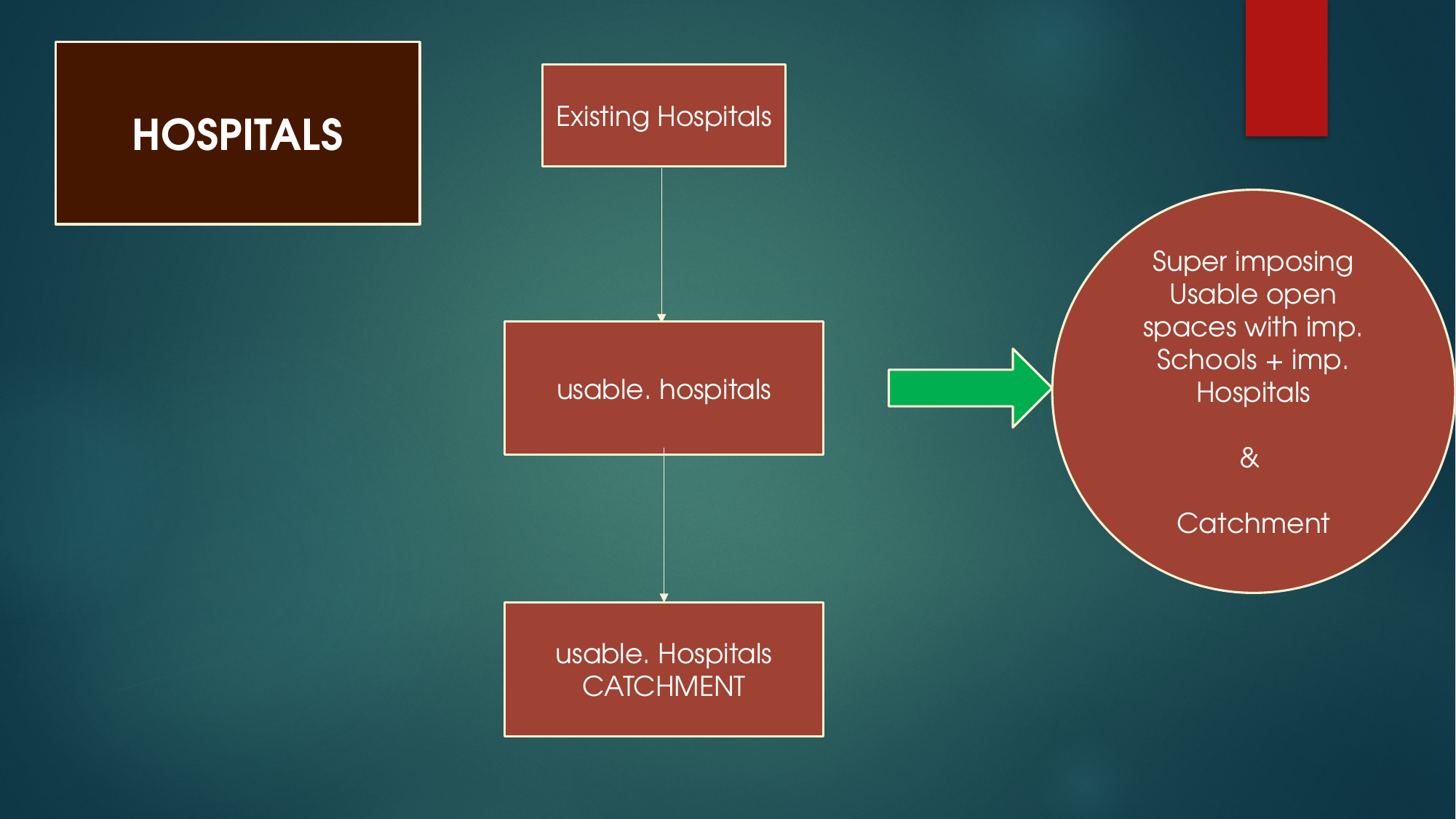

HOSPITALS
Existing Hospitals
Super imposing Usable open spaces with imp. Schools + imp. Hospitals
&

Catchment
usable. hospitals

usable. Hospitals CATCHMENT